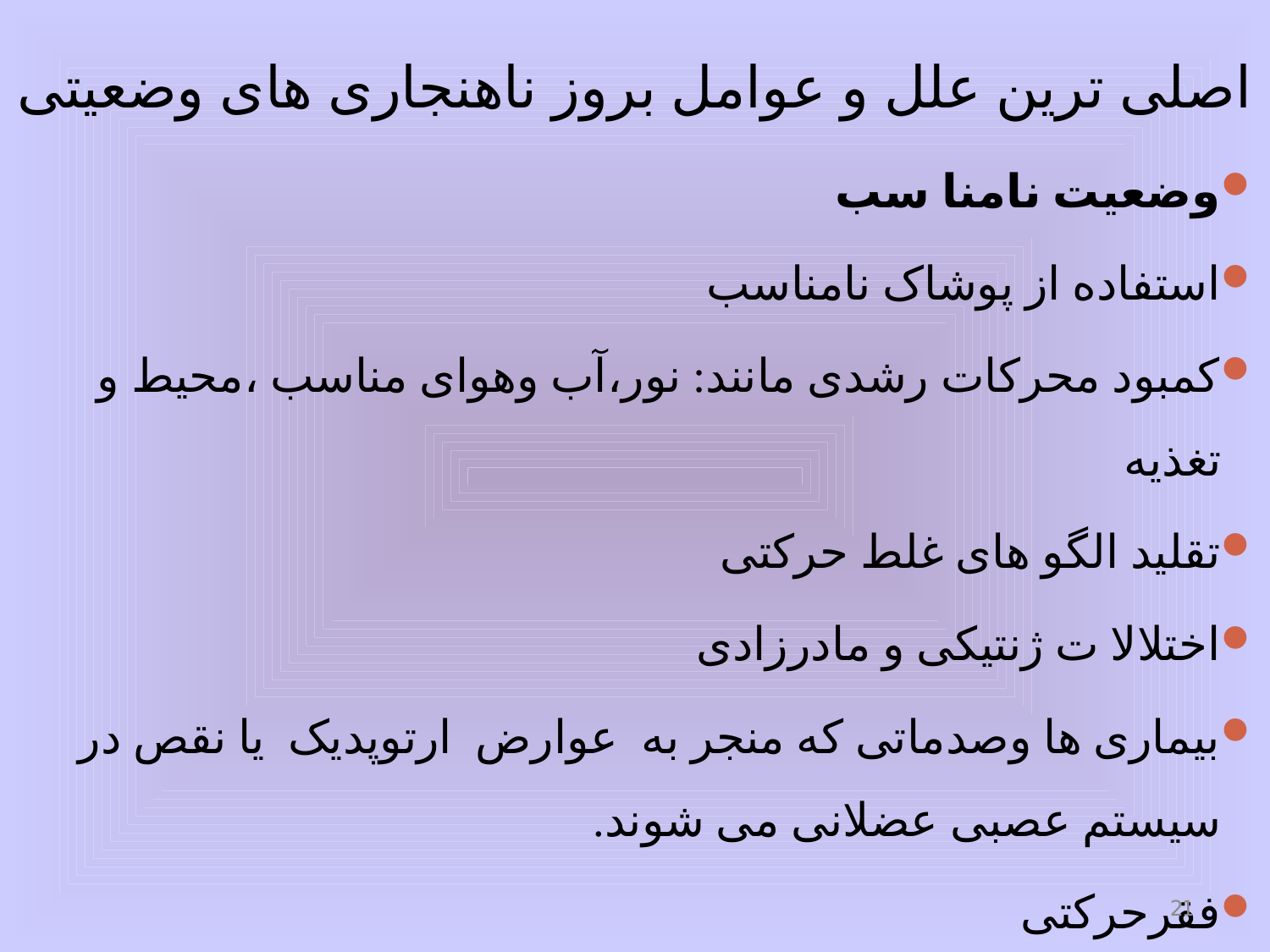

# اصلی ترین علل و عوامل بروز ناهنجاری های وضعیتی
وضعیت نامنا سب
استفاده از پوشاک نامناسب
کمبود محرکات رشدی مانند: نور،آب وهوای مناسب ،محیط و تغذیه
تقلید الگو های غلط حرکتی
اختلالا ت ژنتیکی و مادرزادی
بیماری ها وصدماتی که منجر به  عوارض  ارتوپدیک  یا نقص در سیستم عصبی عضلانی می شوند.
فقرحرکتی

21